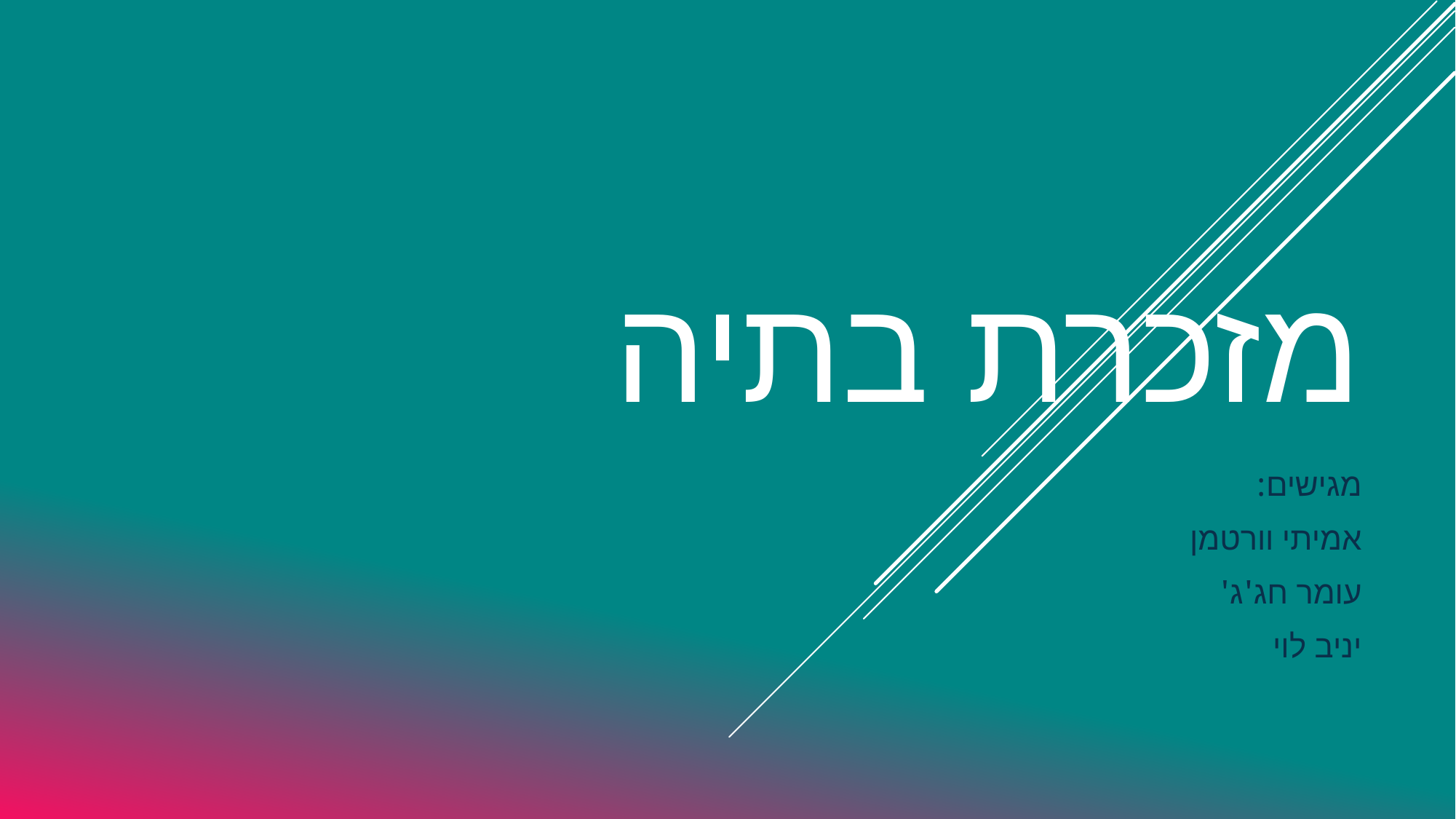

# מזכרת בתיה
מגישים:
אמיתי וורטמן
עומר חג'ג'
יניב לוי